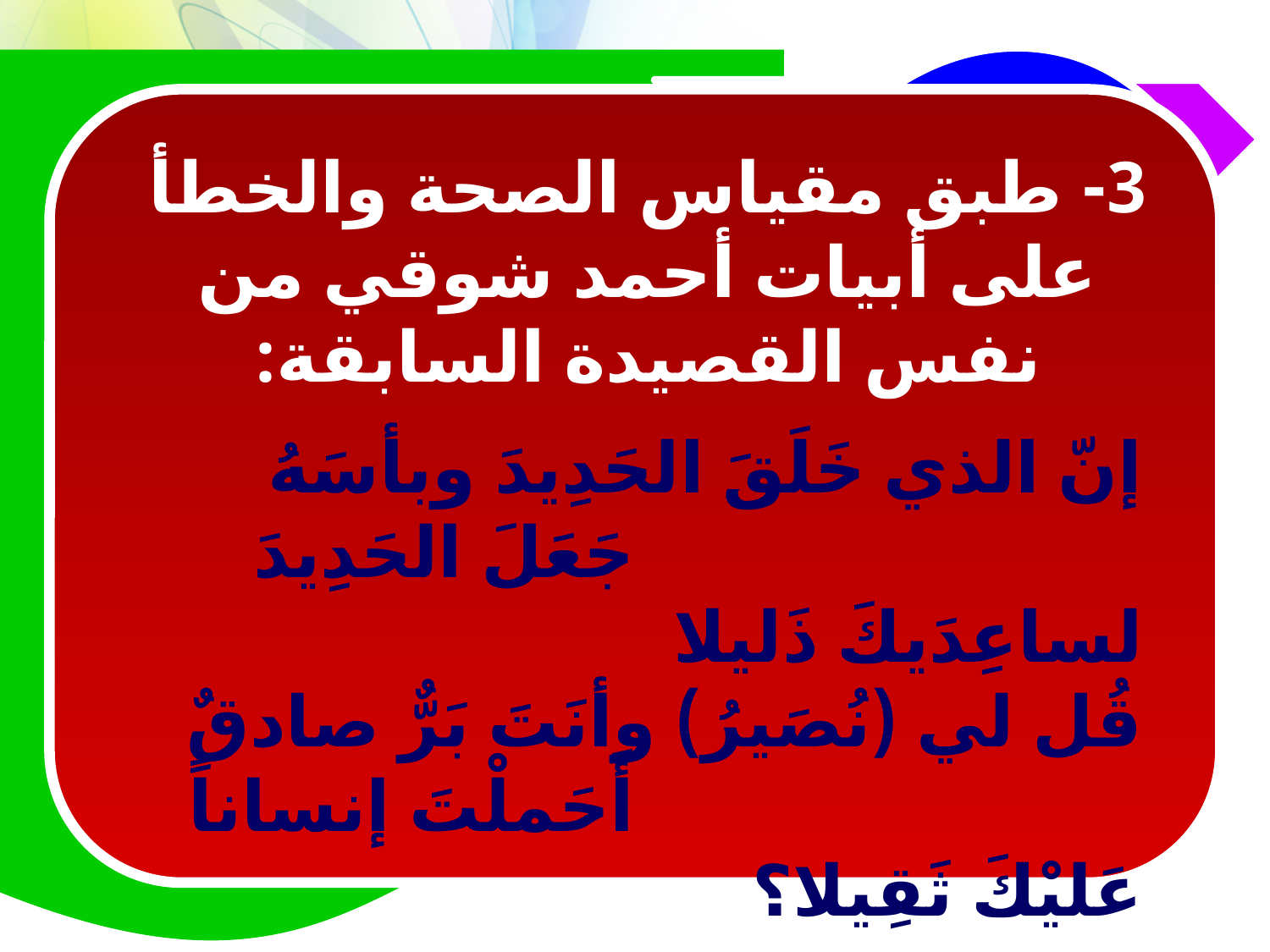

3- طبق مقياس الصحة والخطأ على أبيات أحمد شوقي من نفس القصيدة السابقة:
إنّ الذي خَلَقَ الحَدِيدَ وبأسَهُ						جَعَلَ الحَدِيدَ لساعِدَيكَ ذَليلا
قُل لي (نُصَيرُ) وأنَتَ بَرٌّ صادقٌ					أَحَملْتَ إنساناً عَليْكَ ثَقِيلا؟